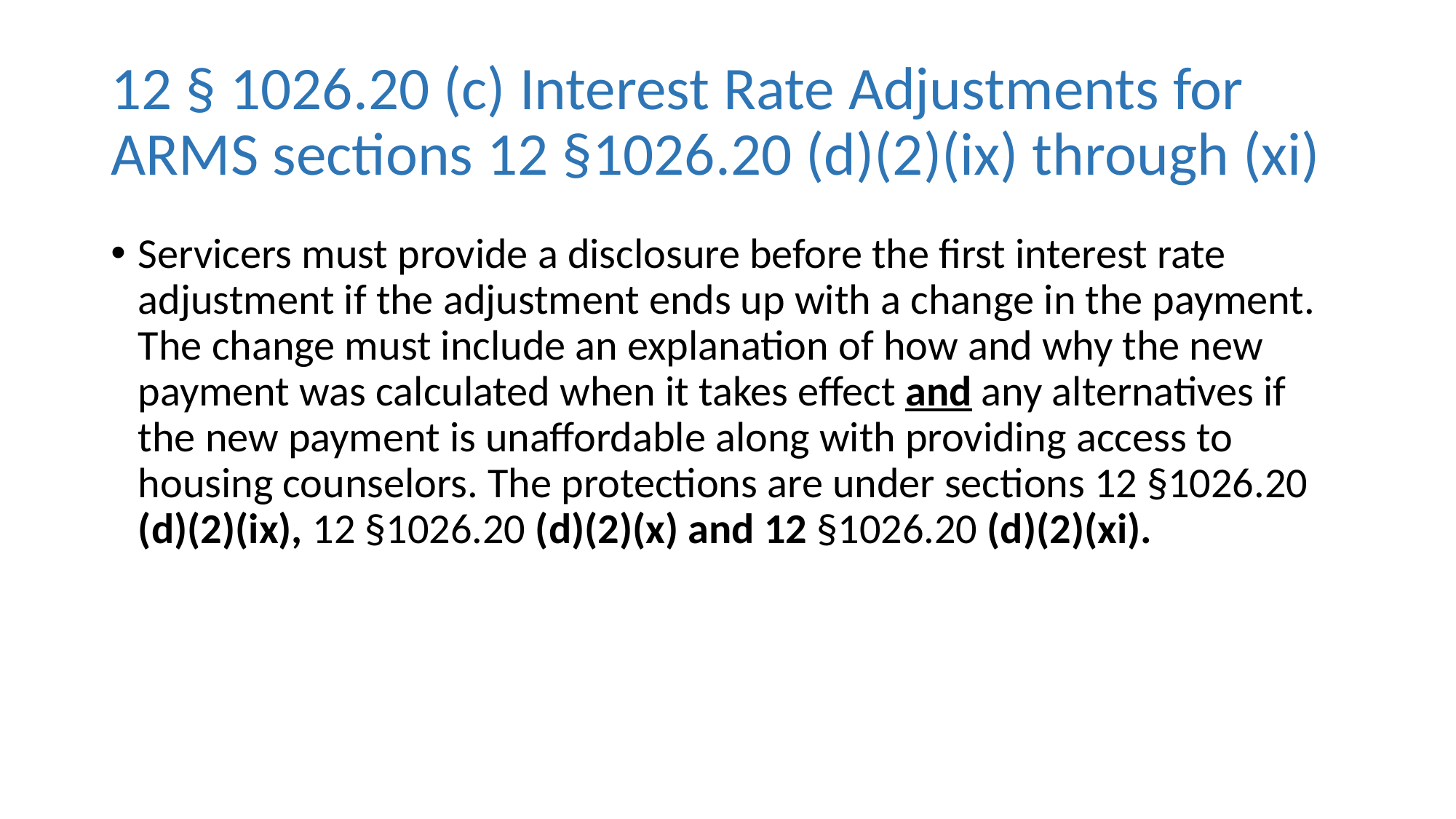

# 12 § 1026.20 (c) Interest Rate Adjustments for ARMS sections 12 §1026.20 (d)(2)(ix) through (xi)
Servicers must provide a disclosure before the first interest rate adjustment if the adjustment ends up with a change in the payment.  The change must include an explanation of how and why the new payment was calculated when it takes effect and any alternatives if the new payment is unaffordable along with providing access to housing counselors. The protections are under sections 12 §1026.20 (d)(2)(ix), 12 §1026.20 (d)(2)(x) and 12 §1026.20 (d)(2)(xi).